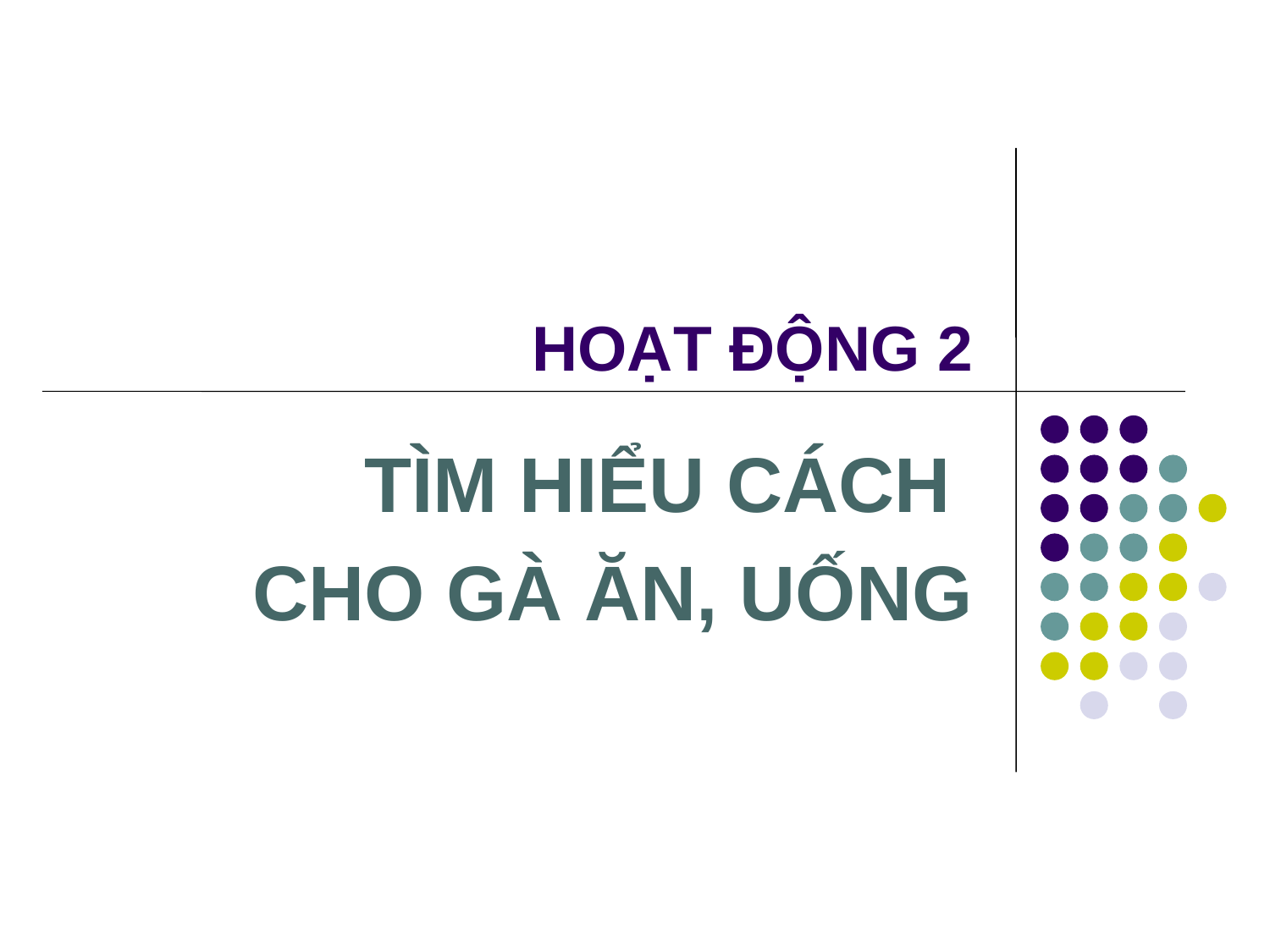

# HOẠT ĐỘNG 2
TÌM HIỂU CÁCH
CHO GÀ ĂN, UỐNG